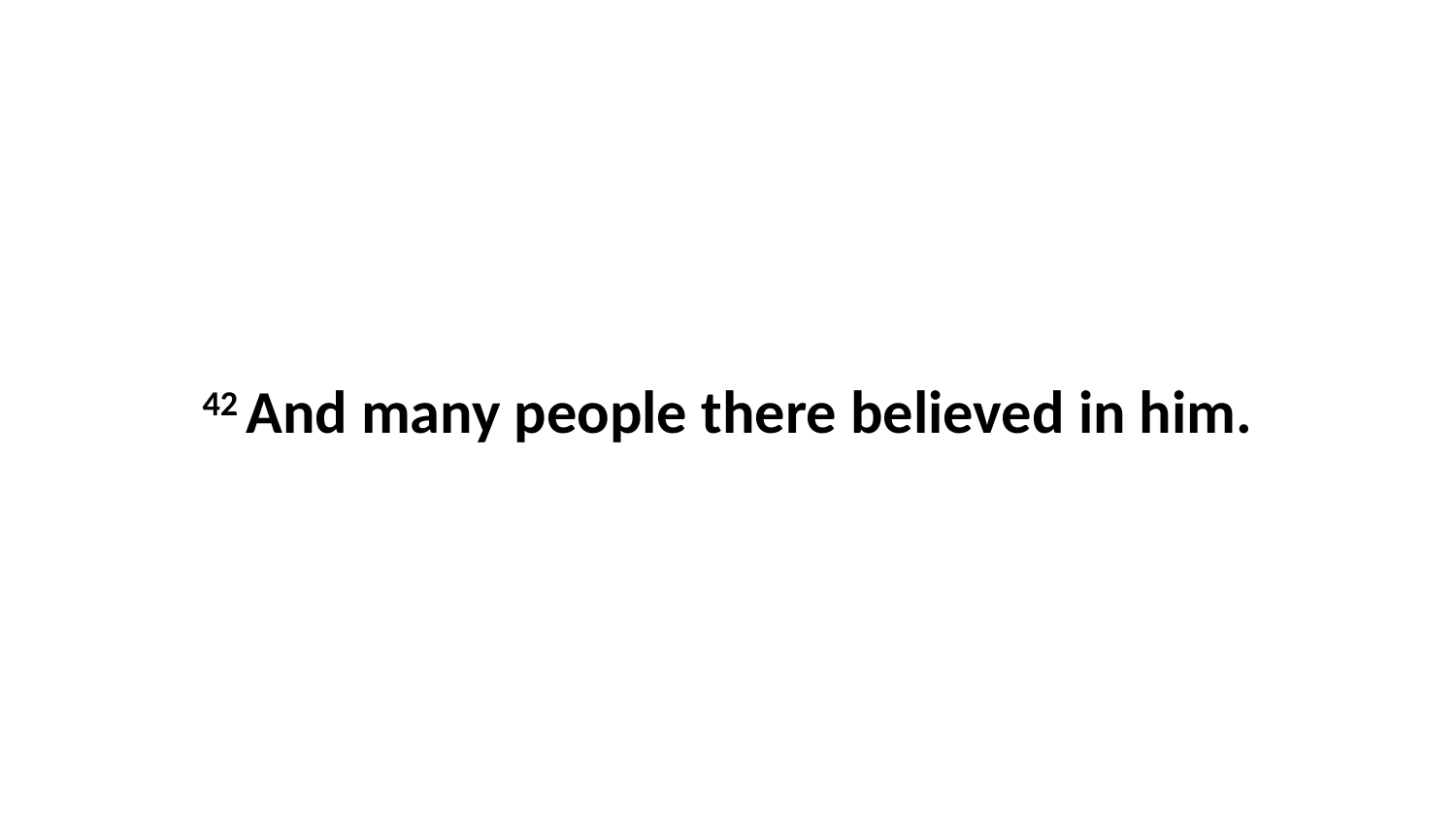

42 And many people there believed in him.